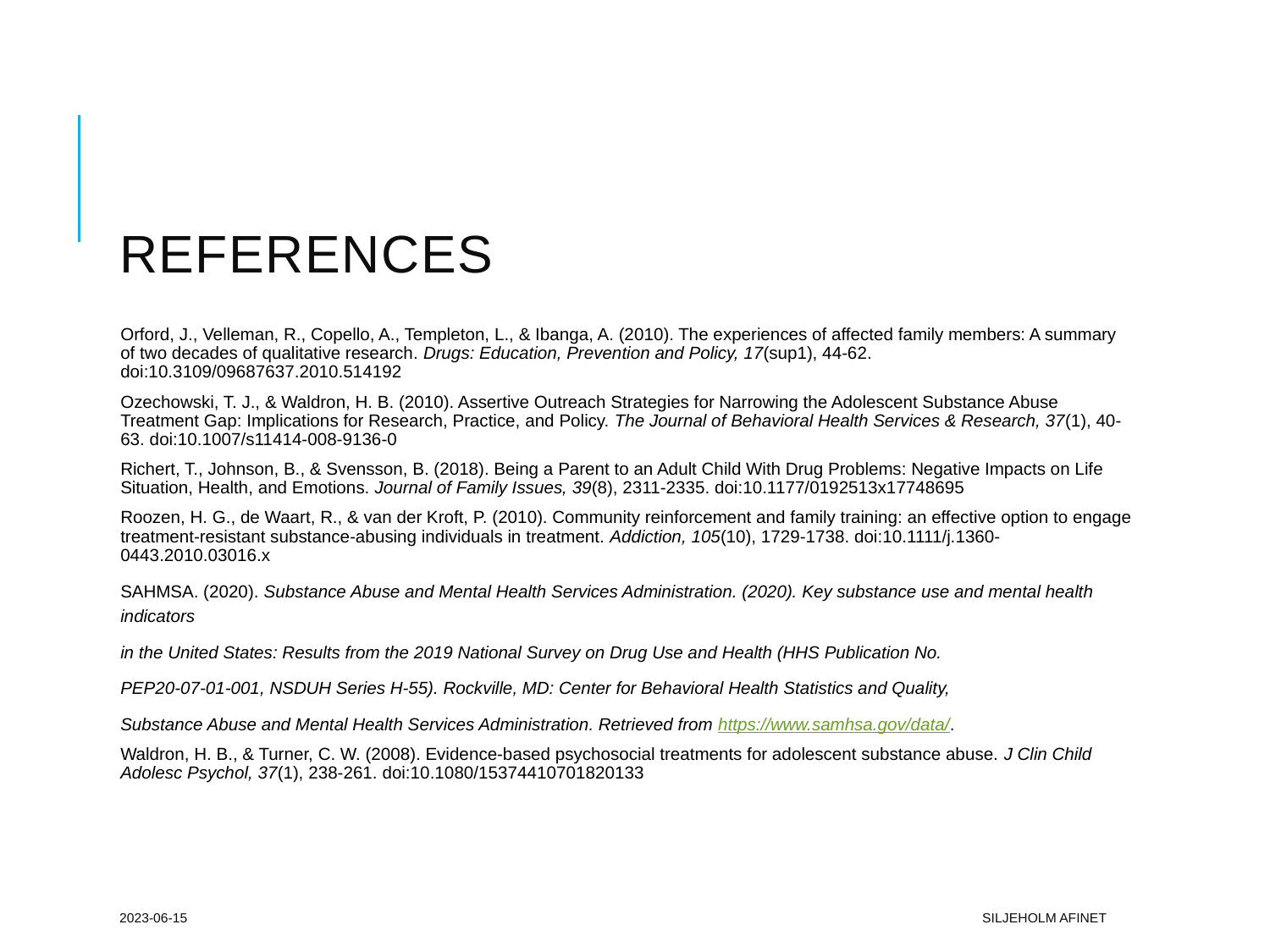

# References
Orford, J., Velleman, R., Copello, A., Templeton, L., & Ibanga, A. (2010). The experiences of affected family members: A summary of two decades of qualitative research. Drugs: Education, Prevention and Policy, 17(sup1), 44-62. doi:10.3109/09687637.2010.514192
Ozechowski, T. J., & Waldron, H. B. (2010). Assertive Outreach Strategies for Narrowing the Adolescent Substance Abuse Treatment Gap: Implications for Research, Practice, and Policy. The Journal of Behavioral Health Services & Research, 37(1), 40-63. doi:10.1007/s11414-008-9136-0
Richert, T., Johnson, B., & Svensson, B. (2018). Being a Parent to an Adult Child With Drug Problems: Negative Impacts on Life Situation, Health, and Emotions. Journal of Family Issues, 39(8), 2311-2335. doi:10.1177/0192513x17748695
Roozen, H. G., de Waart, R., & van der Kroft, P. (2010). Community reinforcement and family training: an effective option to engage treatment-resistant substance-abusing individuals in treatment. Addiction, 105(10), 1729-1738. doi:10.1111/j.1360-0443.2010.03016.x
SAHMSA. (2020). Substance Abuse and Mental Health Services Administration. (2020). Key substance use and mental health indicators
in the United States: Results from the 2019 National Survey on Drug Use and Health (HHS Publication No.
PEP20-07-01-001, NSDUH Series H-55). Rockville, MD: Center for Behavioral Health Statistics and Quality,
Substance Abuse and Mental Health Services Administration. Retrieved from https://www.samhsa.gov/data/.
Waldron, H. B., & Turner, C. W. (2008). Evidence-based psychosocial treatments for adolescent substance abuse. J Clin Child Adolesc Psychol, 37(1), 238-261. doi:10.1080/15374410701820133

2023-06-15
Siljeholm AFINet